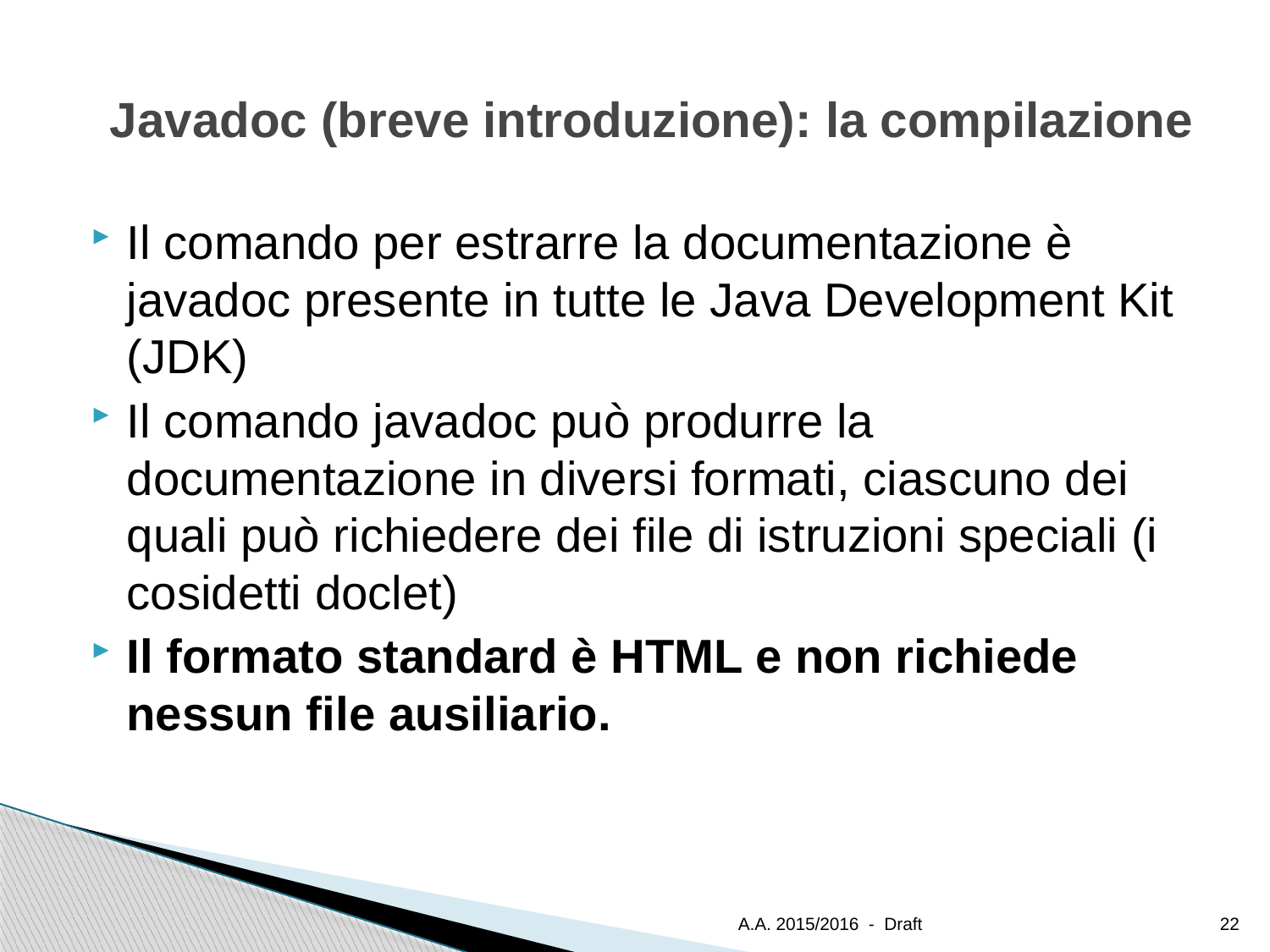

# Javadoc (breve introduzione): la compilazione
Il comando per estrarre la documentazione è javadoc presente in tutte le Java Development Kit (JDK)
Il comando javadoc può produrre la documentazione in diversi formati, ciascuno dei quali può richiedere dei file di istruzioni speciali (i cosidetti doclet)
Il formato standard è HTML e non richiede nessun file ausiliario.
A.A. 2015/2016  -  Draft
22